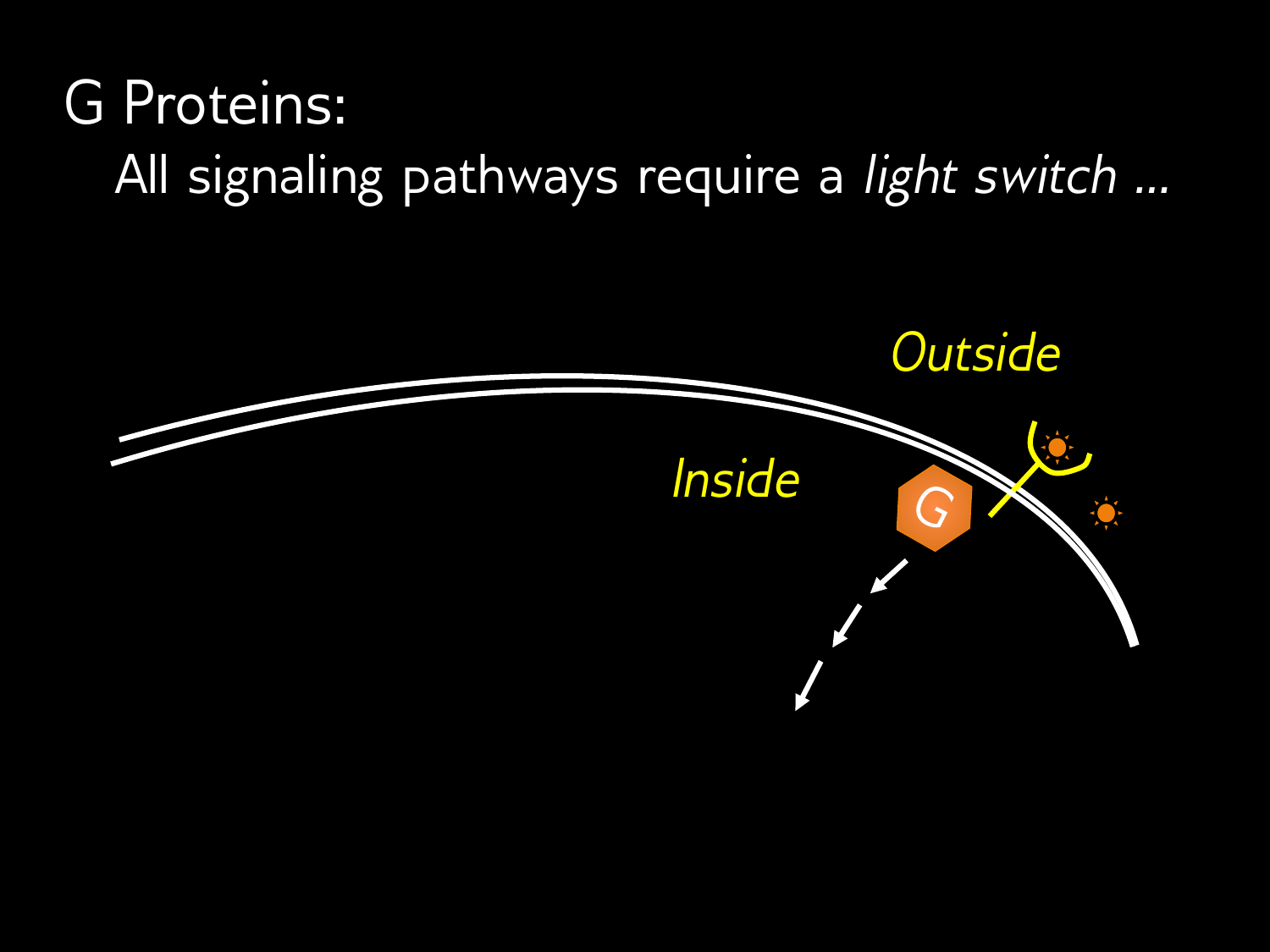

G Proteins:
   All signaling pathways require a light switch …

Outside

Inside
G